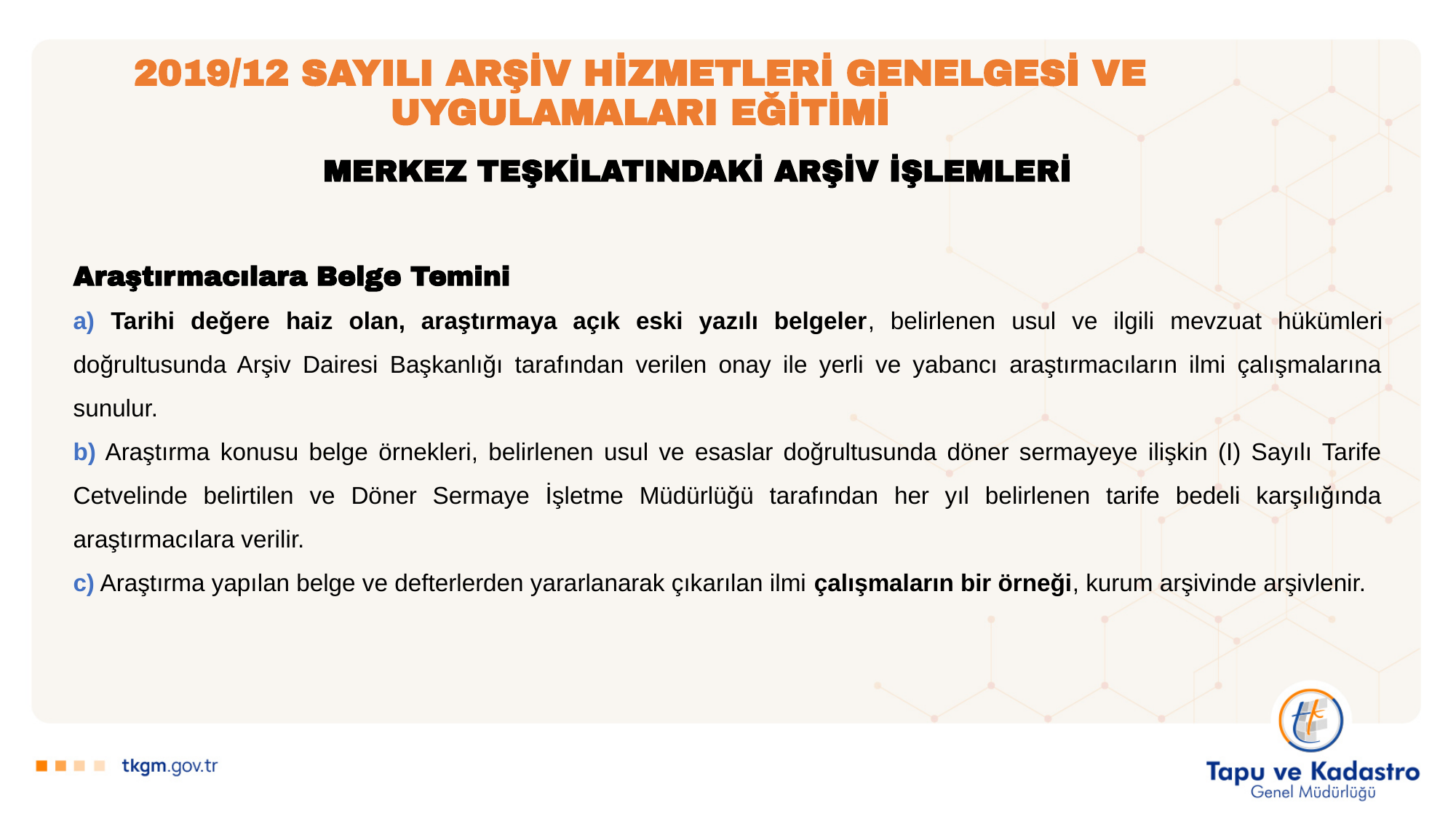

# 2019/12 SAYILI ARŞİV HİZMETLERİ GENELGESİ VE UYGULAMALARI EĞİTİMİ

MERKEZ TEŞKİLATINDAKİ ARŞİV İŞLEMLERİ

Araştırmacılara Belge Temini
a) Tarihi değere haiz olan, araştırmaya açık eski yazılı belgeler, belirlenen usul ve ilgili mevzuat hükümleri doğrultusunda Arşiv Dairesi Başkanlığı tarafından verilen onay ile yerli ve yabancı araştırmacıların ilmi çalışmalarına sunulur.
b) Araştırma konusu belge örnekleri, belirlenen usul ve esaslar doğrultusunda döner sermayeye ilişkin (I) Sayılı Tarife Cetvelinde belirtilen ve Döner Sermaye İşletme Müdürlüğü tarafından her yıl belirlenen tarife bedeli karşılığında araştırmacılara verilir.
c) Araştırma yapılan belge ve defterlerden yararlanarak çıkarılan ilmi çalışmaların bir örneği, kurum arşivinde arşivlenir.